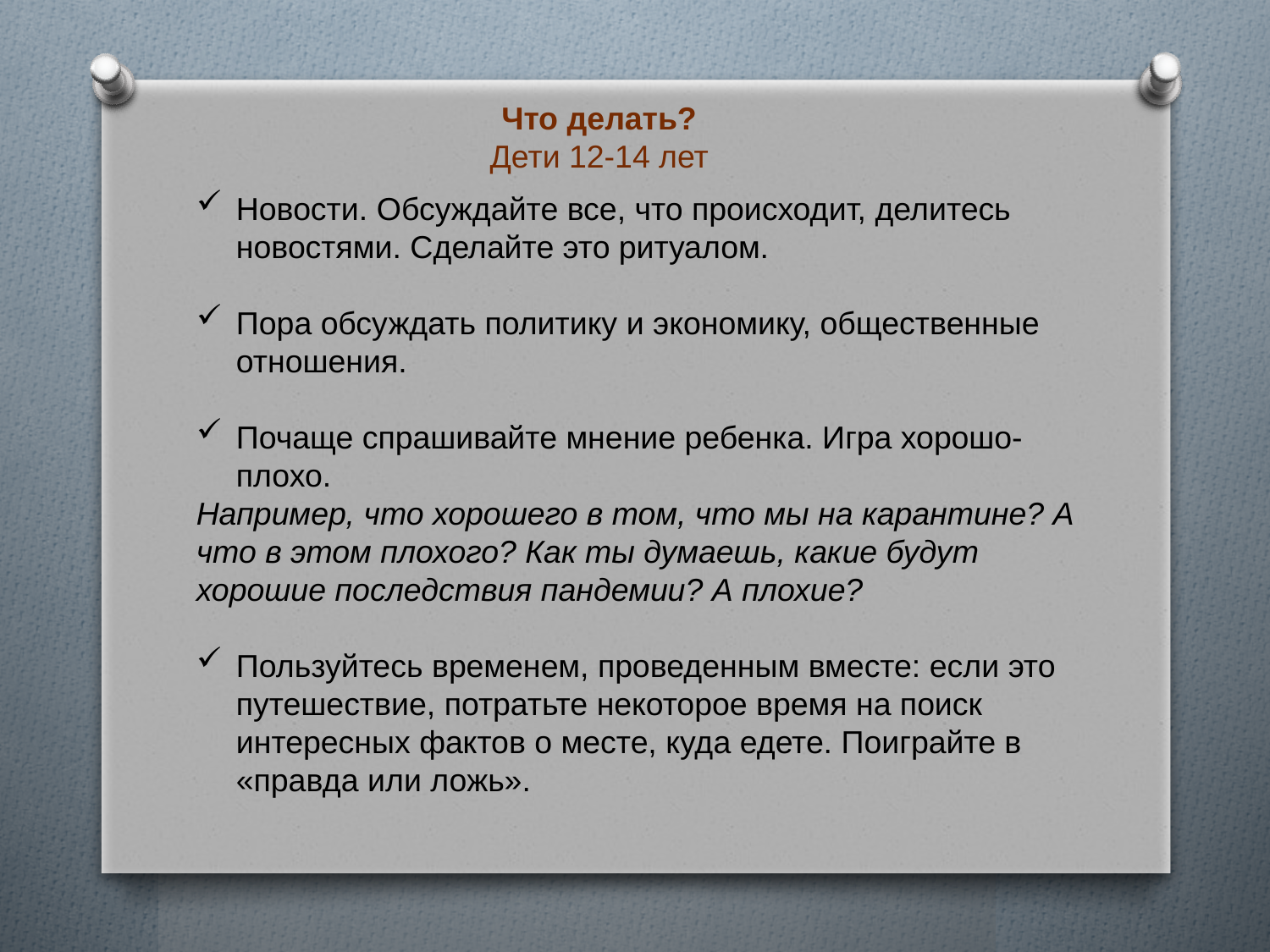

Что делать?
Дети 12-14 лет
Новости. Обсуждайте все, что происходит, делитесь новостями. Сделайте это ритуалом.

Пора обсуждать политику и экономику, общественные отношения.

Почаще спрашивайте мнение ребенка. Игра хорошо-плохо.
Например, что хорошего в том, что мы на карантине? А что в этом плохого? Как ты думаешь, какие будут хорошие последствия пандемии? А плохие?

Пользуйтесь временем, проведенным вместе: если это путешествие, потратьте некоторое время на поиск интересных фактов о месте, куда едете. Поиграйте в «правда или ложь».